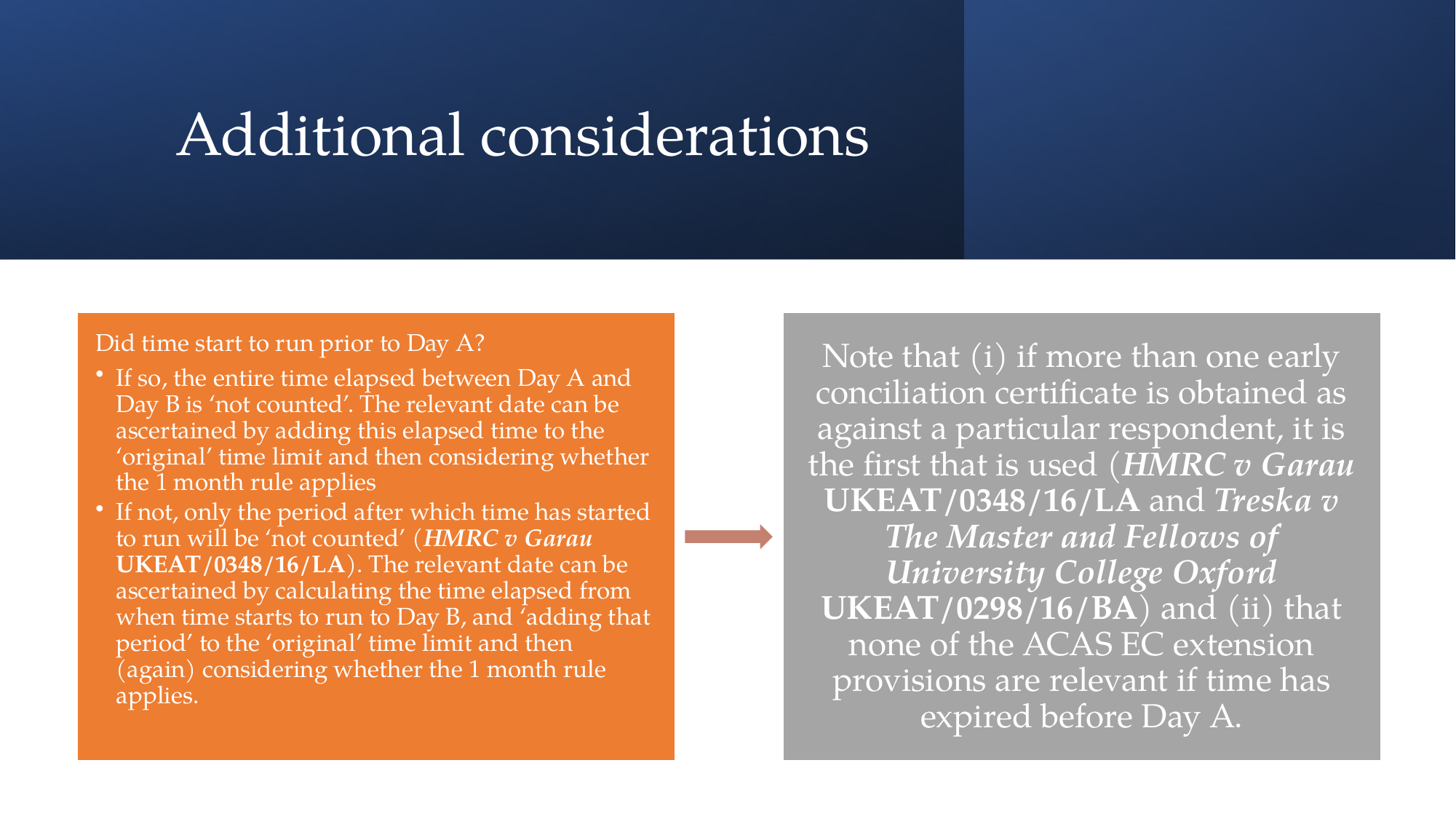

# Additional considerations
Did time start to run prior to Day A?
If so, the entire time elapsed between Day A and Day B is ‘not counted’. The relevant date can be ascertained by adding this elapsed time to the ‘original’ time limit and then considering whether the 1 month rule applies
If not, only the period after which time has started to run will be ‘not counted’ (HMRC v Garau UKEAT/0348/16/LA). The relevant date can be ascertained by calculating the time elapsed from when time starts to run to Day B, and ‘adding that period’ to the ‘original’ time limit and then (again) considering whether the 1 month rule applies.
Note that (i) if more than one early conciliation certificate is obtained as against a particular respondent, it is the first that is used (HMRC v Garau UKEAT/0348/16/LA and Treska v The Master and Fellows of University College Oxford UKEAT/0298/16/BA) and (ii) that none of the ACAS EC extension provisions are relevant if time has expired before Day A.